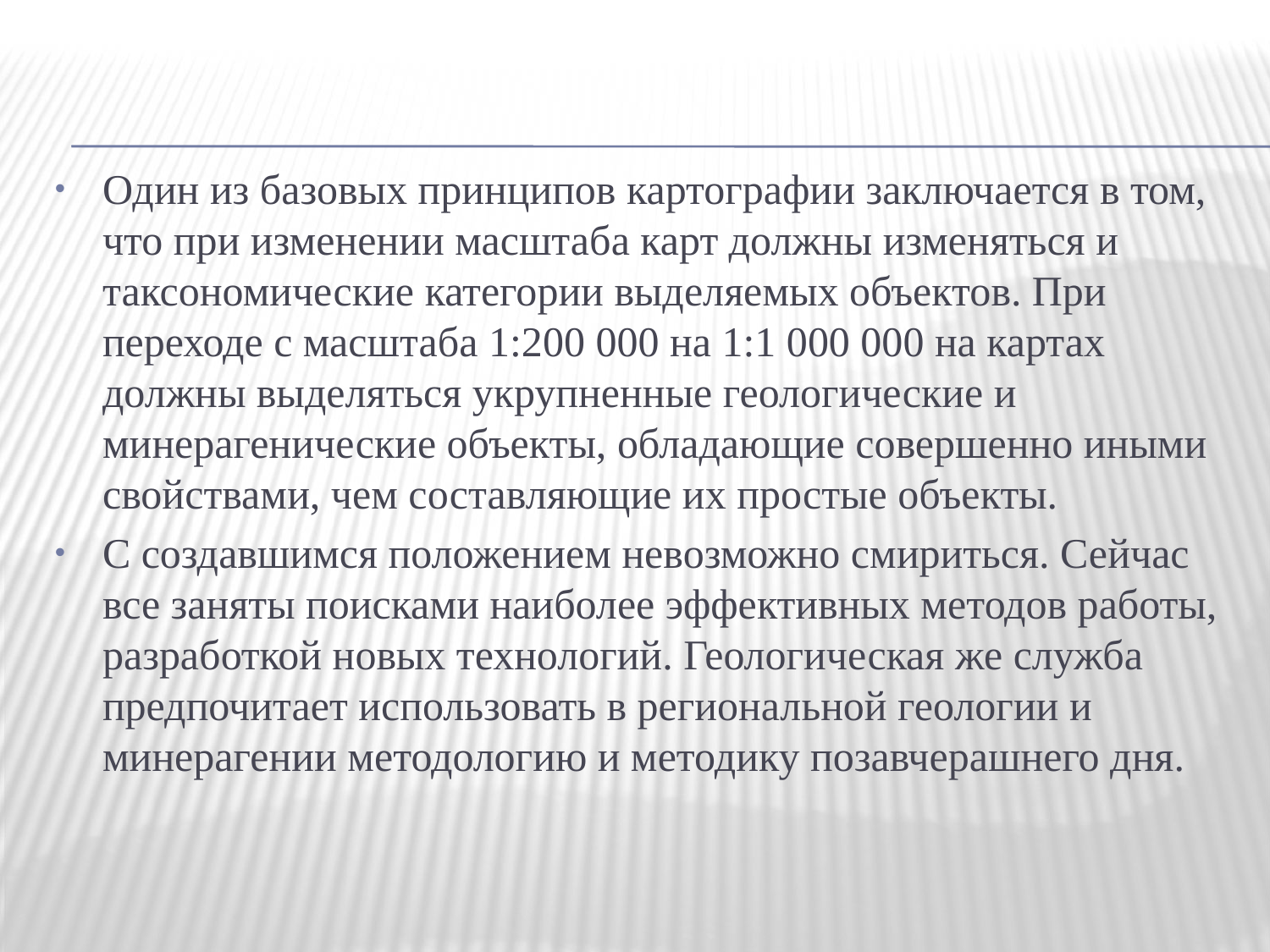

Один из базовых принципов картографии заключается в том, что при изменении масштаба карт должны изменяться и таксономические категории выделяемых объектов. При переходе с масштаба 1:200 000 на 1:1 000 000 на картах должны выделяться укрупненные геологические и минерагенические объекты, обладающие совершенно иными свойствами, чем составляющие их простые объекты.
С создавшимся положением невозможно смириться. Сейчас все заняты поисками наиболее эффективных методов работы, разработкой новых технологий. Геологическая же служба предпочитает использовать в региональной геологии и минерагении методологию и методику позавчерашнего дня.